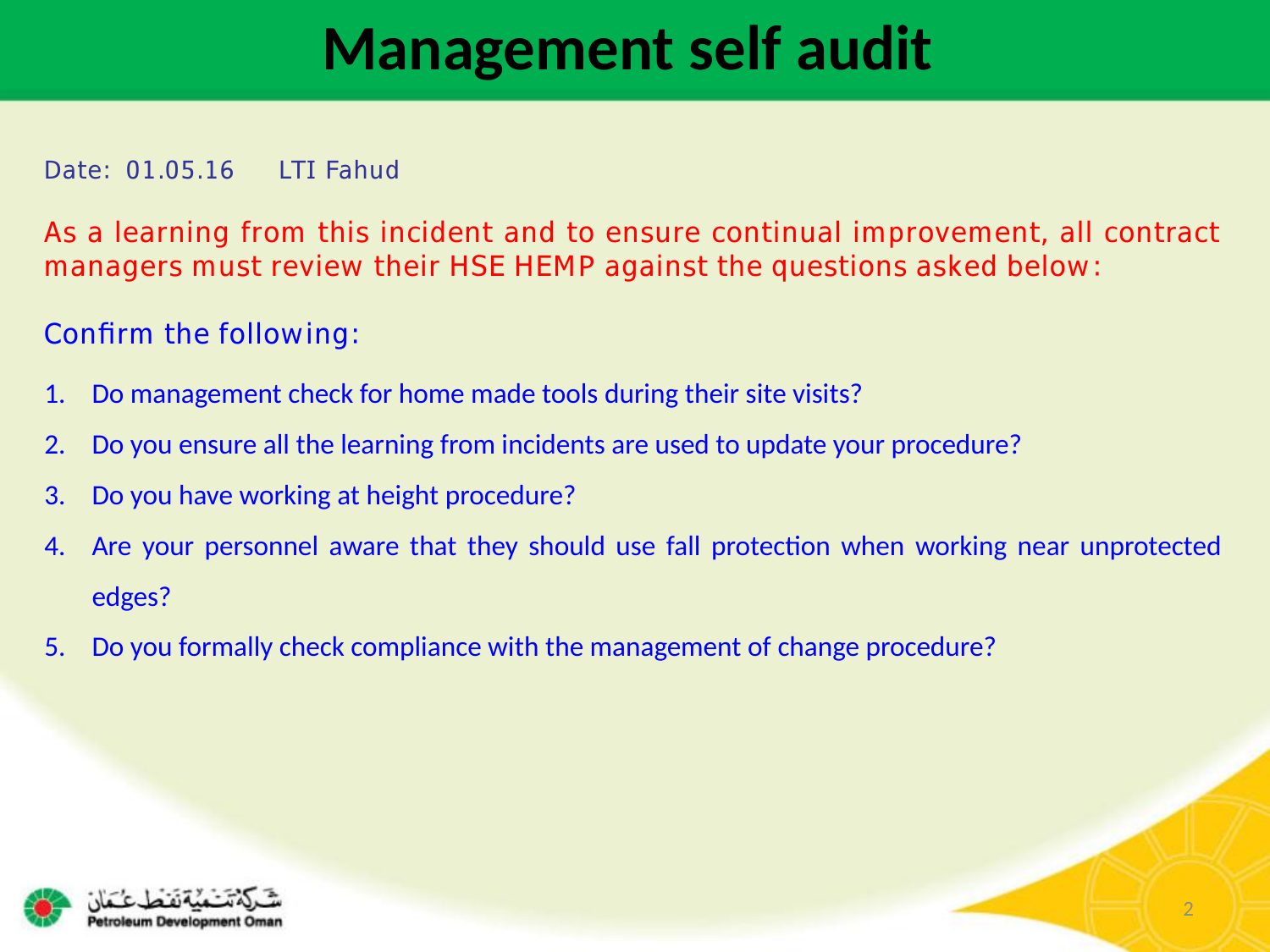

Management self audit

Date:  01.05.16      LTI Fahud

As a learning from this incident and to ensure continual improvement, all contract managers must review their HSE HEMP against the questions asked below:

Confirm the following:

Do management check for home made tools during their site visits?
Do you ensure all the learning from incidents are used to update your procedure?
Do you have working at height procedure?
Are your personnel aware that they should use fall protection when working near unprotected edges?
Do you formally check compliance with the management of change procedure?
2